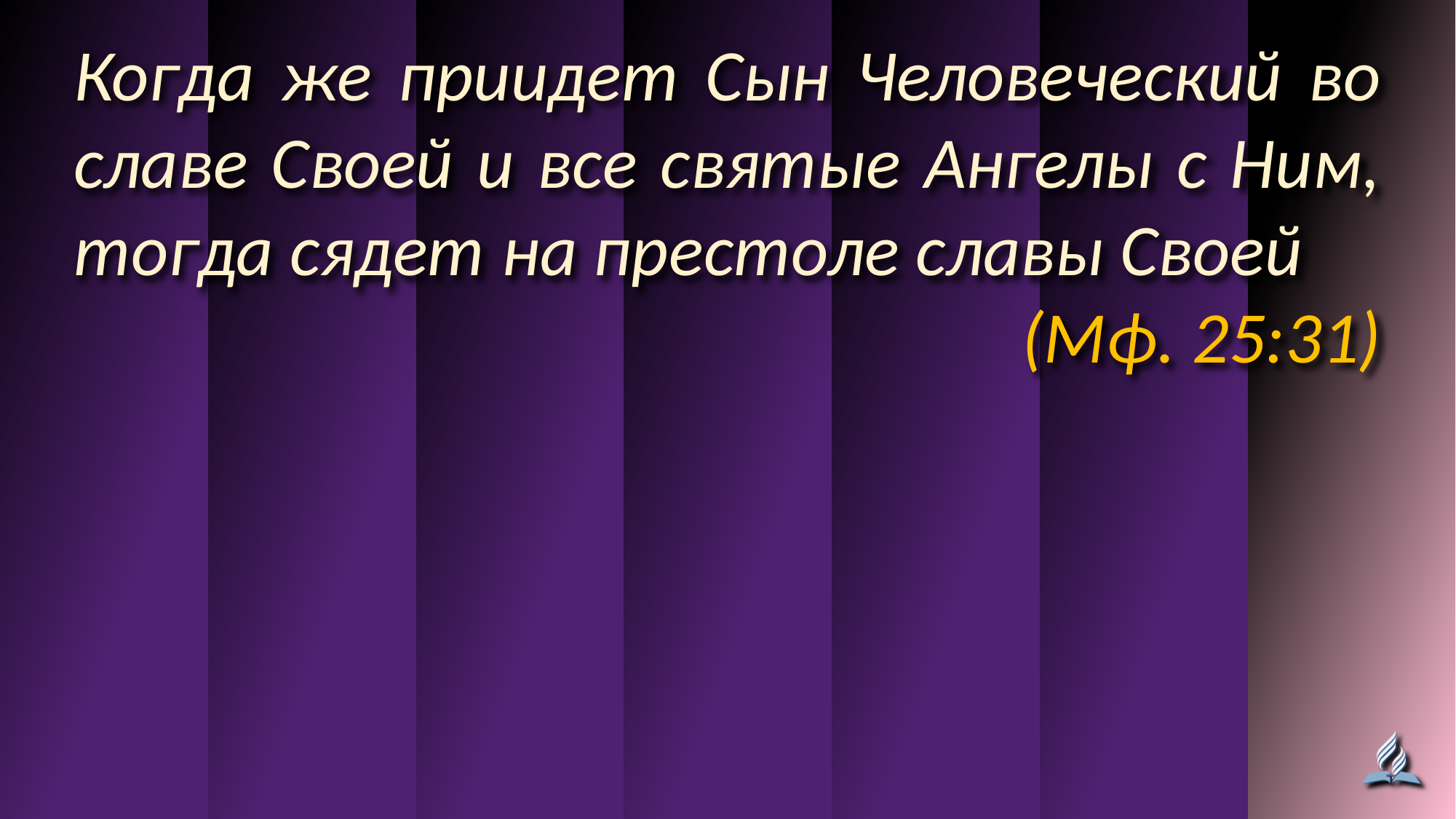

Когда же приидет Сын Человеческий во славе Своей и все святые Ангелы с Ним, тогда сядет на престоле славы Своей
(Мф. 25:31)